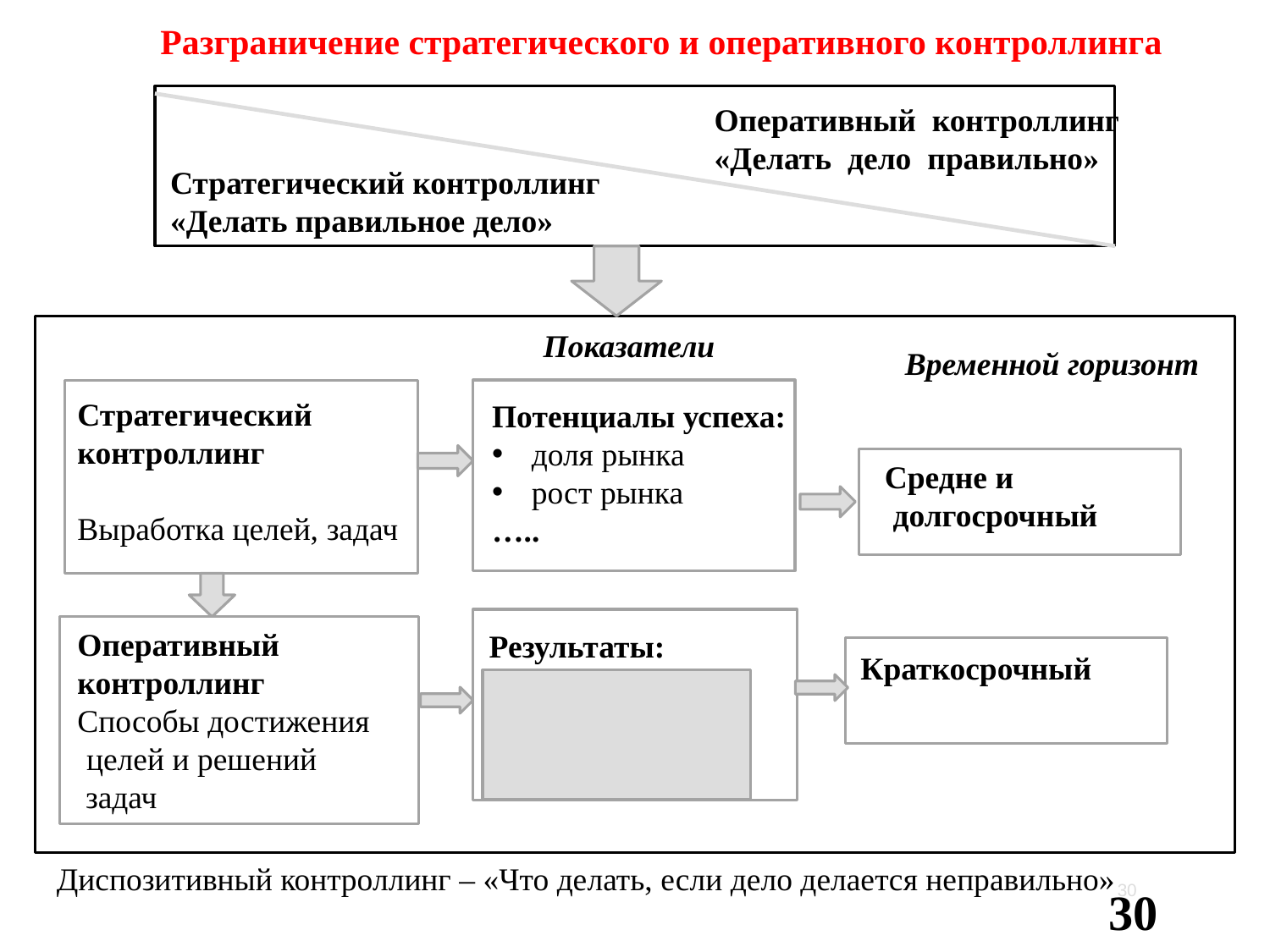

Разграничение стратегического и оперативного контроллинга

Оперативный  контроллинг
«Делать  дело  правильно»
Стратегический контроллинг
«Делать правильное дело»

Показатели
Временной горизонт

Стратегический контроллинг

Выработка целей, задач
Потенциалы успеха:
доля рынка
рост рынка
…..

Средне и
 долгосрочный

Оперативный  контроллинг
Способы достижения
 целей и решений
 задач
Результаты:
прибыль;
рентабельность
ликвидность

Краткосрочный

Диспозитивный контроллинг – «Что делать, если дело делается неправильно»
30
30